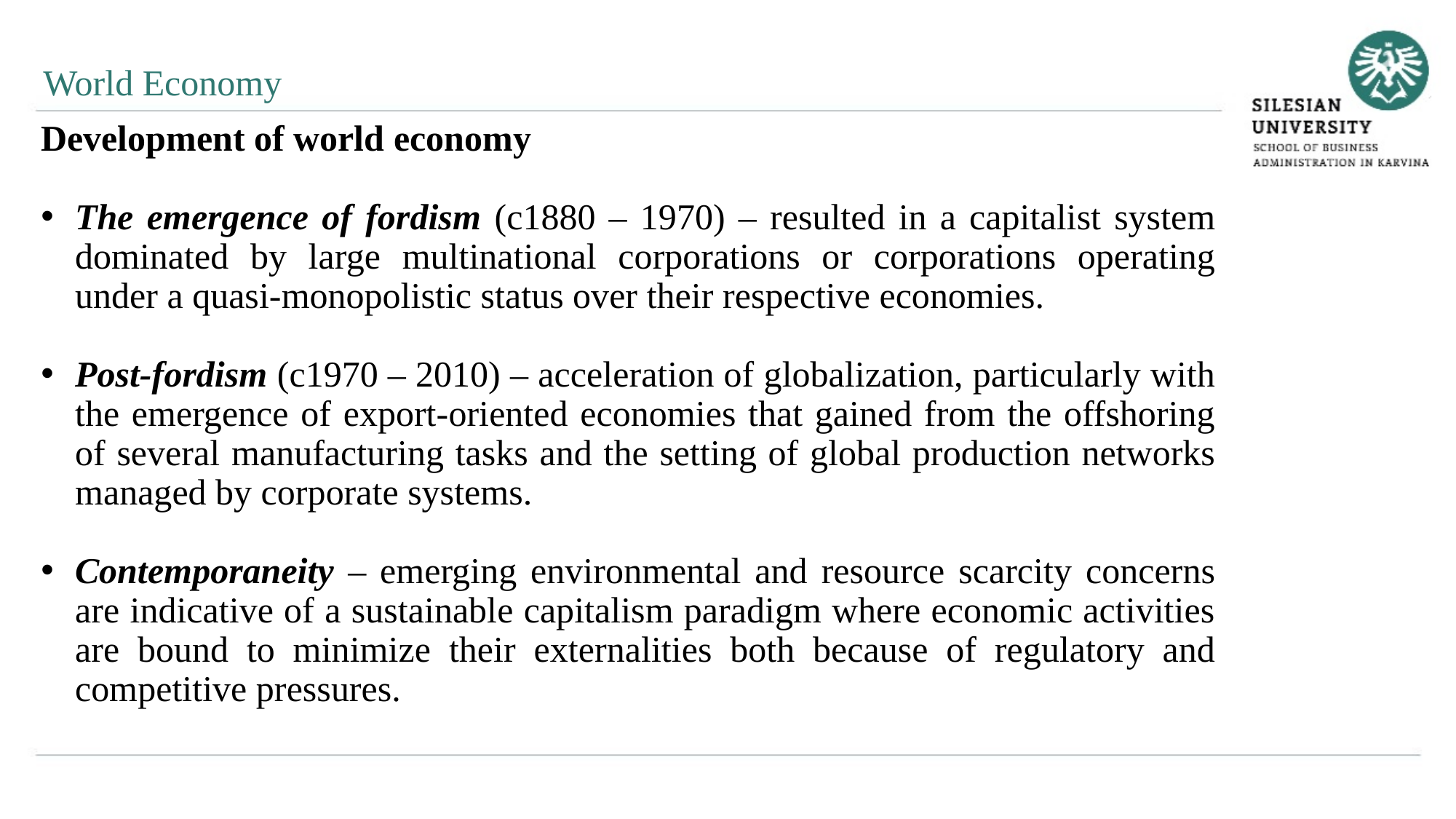

World Economy
Development of world economy

The emergence of fordism (c1880 – 1970) – resulted in a capitalist system dominated by large multinational corporations or corporations operating under a quasi-monopolistic status over their respective economies.

Post-fordism (c1970 – 2010) – acceleration of globalization, particularly with the emergence of export-oriented economies that gained from the offshoring of several manufacturing tasks and the setting of global production networks managed by corporate systems.

Contemporaneity – emerging environmental and resource scarcity concerns are indicative of a sustainable capitalism paradigm where economic activities are bound to minimize their externalities both because of regulatory and competitive pressures.